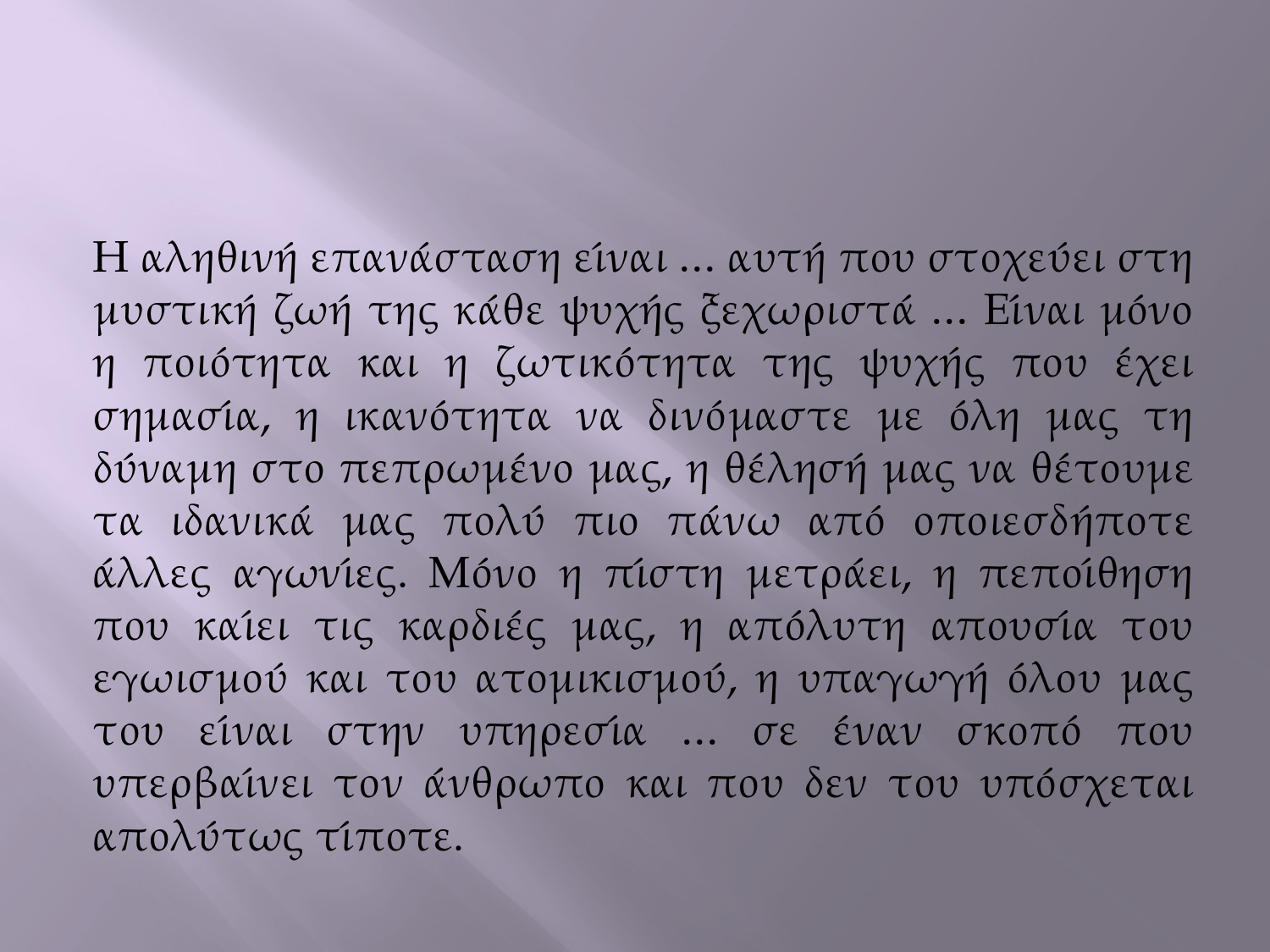

#
Η αληθινή επανάσταση είναι … αυτή που στοχεύει στη μυστική ζωή της κάθε ψυχής ξεχωριστά … Είναι μόνο η ποιότητα και η ζωτικότητα της ψυχής που έχει σημασία, η ικανότητα να δινόμαστε με όλη μας τη δύναμη στο πεπρωμένο μας, η θέλησή μας να θέτουμε τα ιδανικά μας πολύ πιο πάνω από οποιεσδήποτε άλλες αγωνίες. Μόνο η πίστη μετράει, η πεποίθηση που καίει τις καρδιές μας, η απόλυτη απουσία του εγωισμού και του ατομικισμού, η υπαγωγή όλου μας του είναι στην υπηρεσία … σε έναν σκοπό που υπερβαίνει τον άνθρωπο και που δεν του υπόσχεται απολύτως τίποτε.